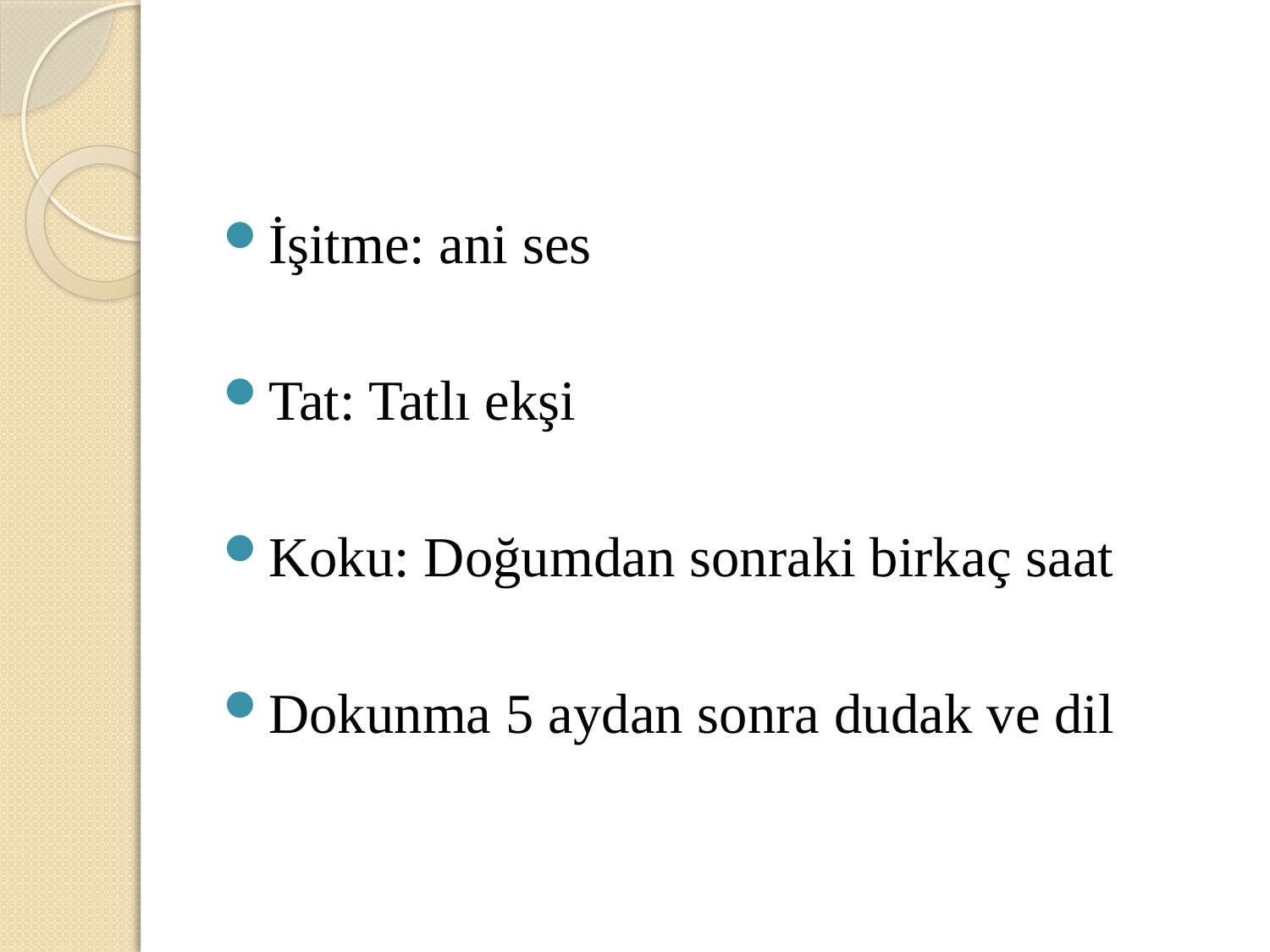

#
İşitme: ani ses

Tat: Tatlı ekşi

Koku: Doğumdan sonraki birkaç saat

Dokunma 5 aydan sonra dudak ve dil